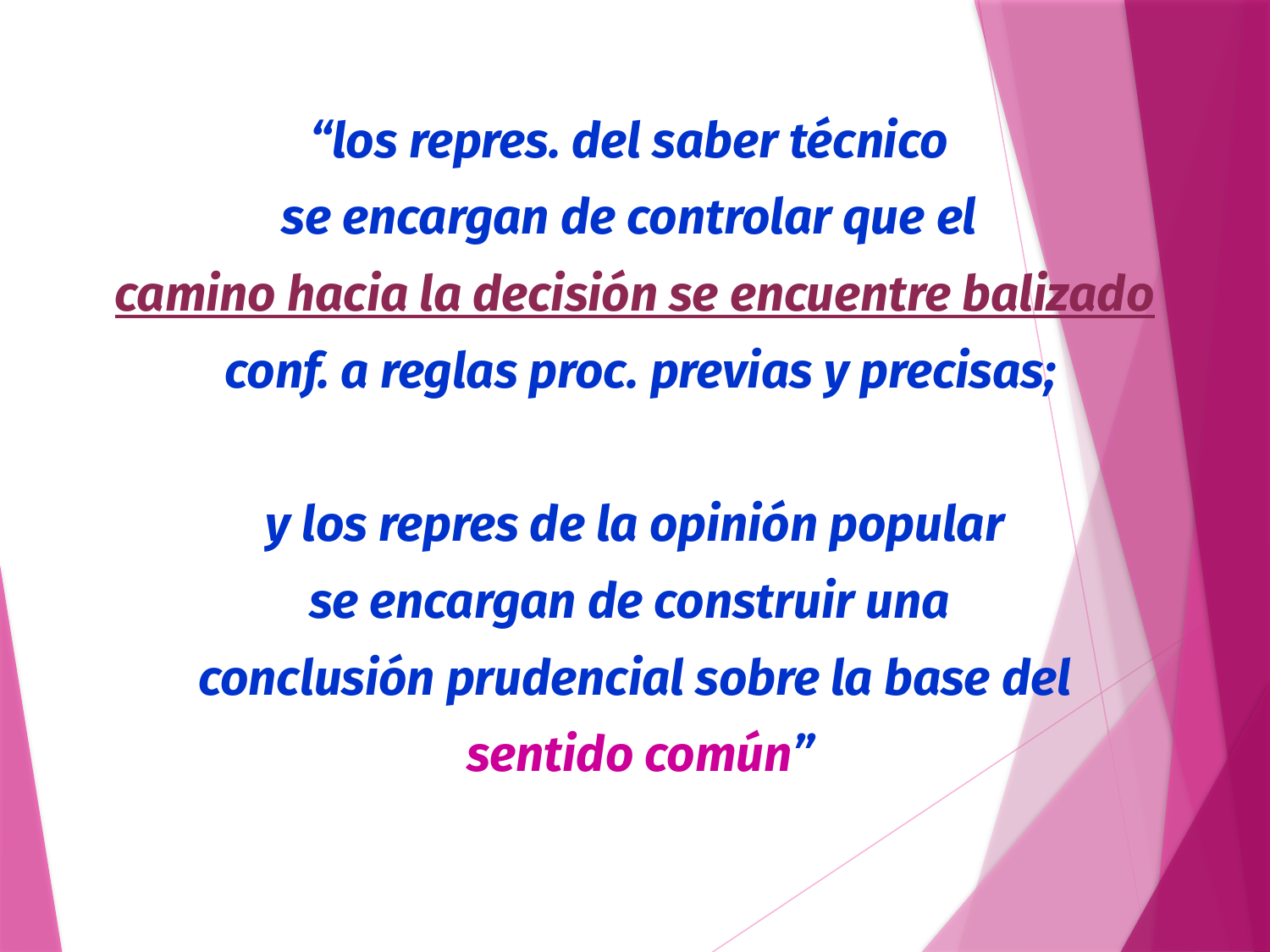

“los repres. del saber técnico
se encargan de controlar que el
camino hacia la decisión se encuentre balizado
 conf. a reglas proc. previas y precisas;

 y los repres de la opinión popular
se encargan de construir una
conclusión prudencial sobre la base del
 sentido común”

#